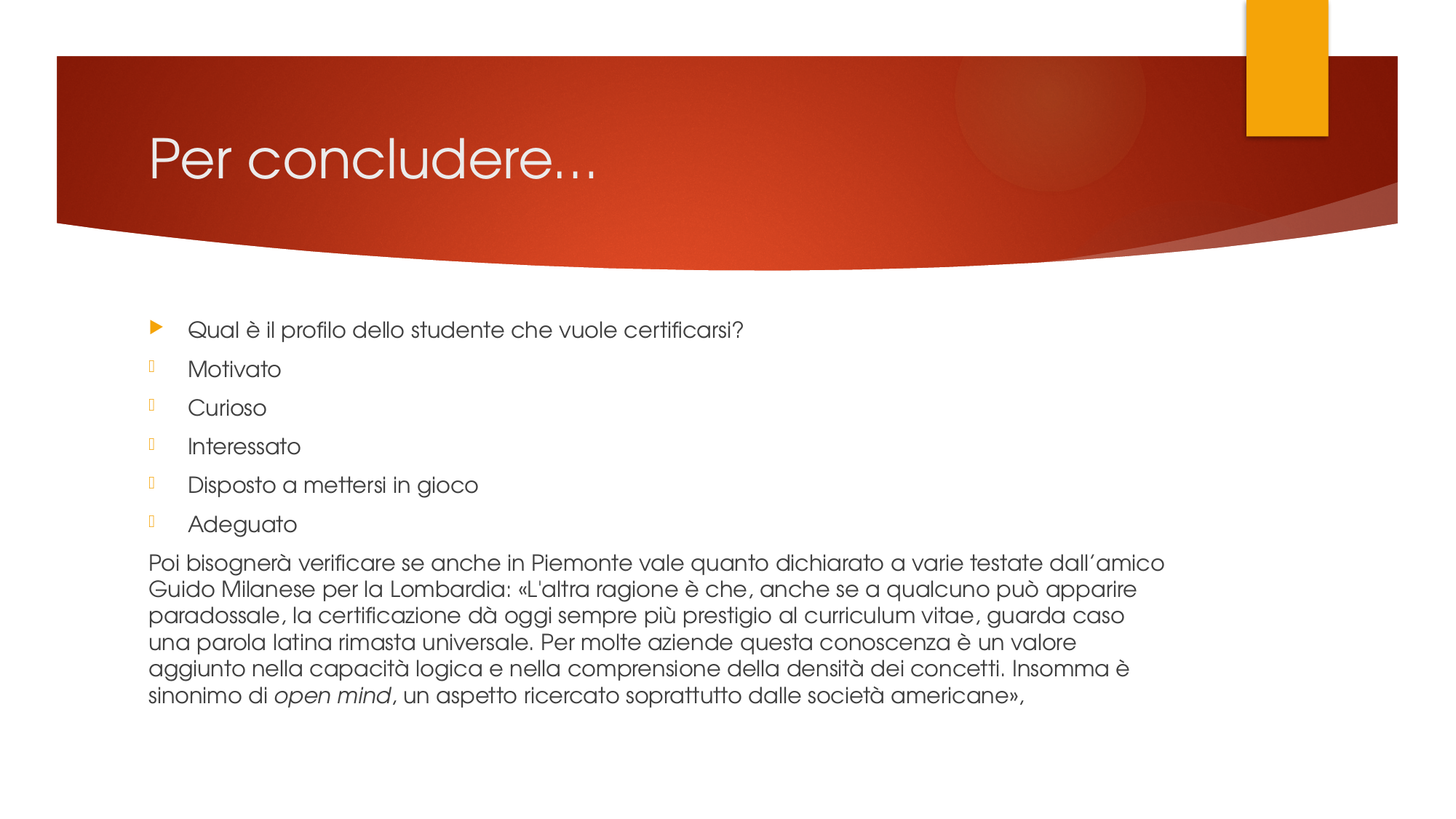

# Per concludere…
Qual è il profilo dello studente che vuole certificarsi?
Motivato
Curioso
Interessato
Disposto a mettersi in gioco
Adeguato
Poi bisognerà verificare se anche in Piemonte vale quanto dichiarato a varie testate dall’amico Guido Milanese per la Lombardia: «L'altra ragione è che, anche se a qualcuno può apparire paradossale, la certificazione dà oggi sempre più prestigio al curriculum vitae, guarda caso una parola latina rimasta universale. Per molte aziende questa conoscenza è un valore aggiunto nella capacità logica e nella comprensione della densità dei concetti. Insomma è sinonimo di open mind, un aspetto ricercato soprattutto dalle società americane»,